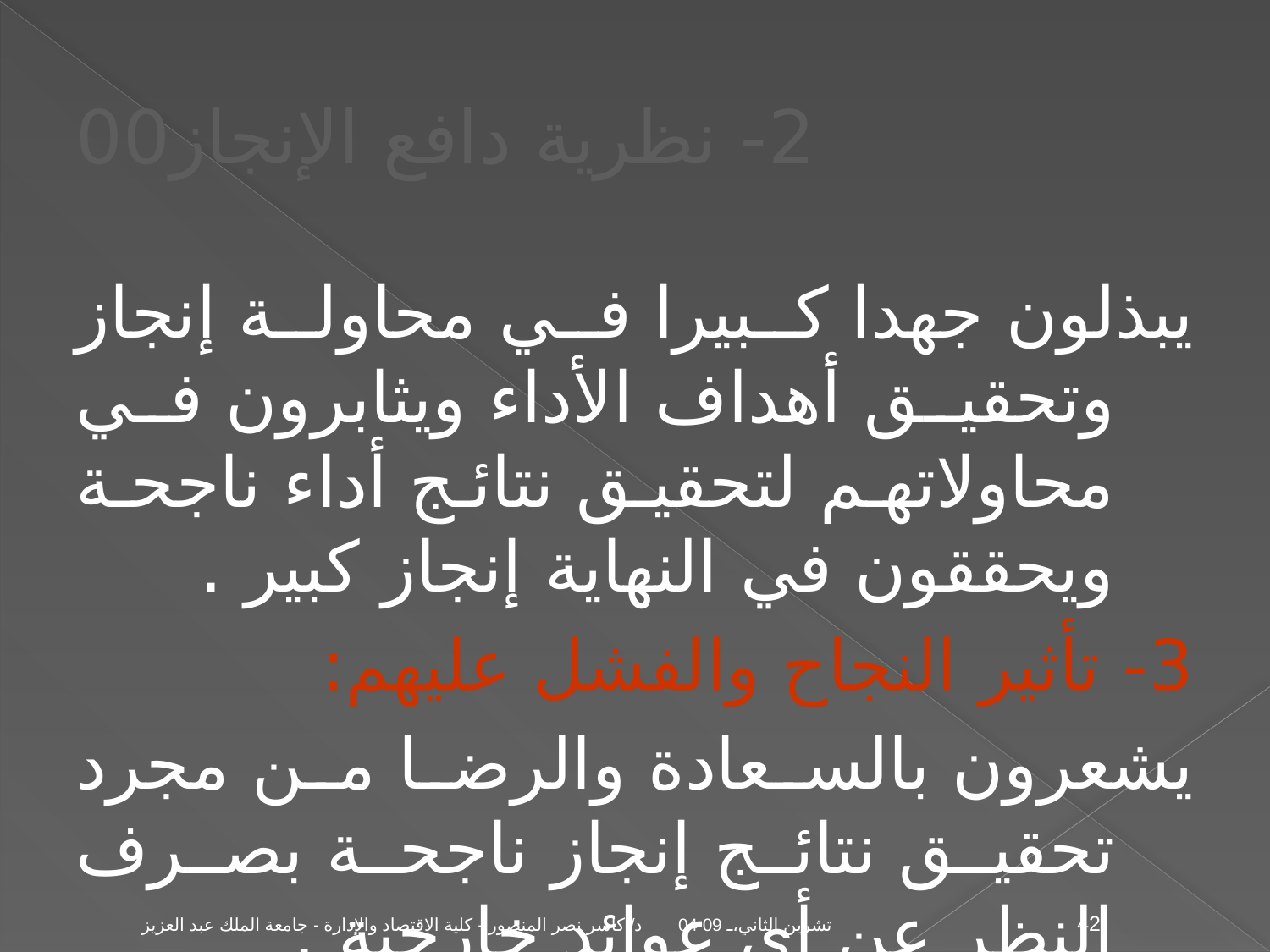

# 2- نظرية دافع الإنجاز00
يبذلون جهدا كبيرا في محاولة إنجاز وتحقيق أهداف الأداء ويثابرون في محاولاتهم لتحقيق نتائج أداء ناجحة ويحققون في النهاية إنجاز كبير .
3- تأثير النجاح والفشل عليهم:
يشعرون بالسعادة والرضا من مجرد تحقيق نتائج إنجاز ناجحة بصرف النظر عن أي عوائد خارجية .

04 تشرين الثاني، 09
د/ كاسر نصر المنصور - كلية الاقتصاد والإدارة - جامعة الملك عبد العزيز
42